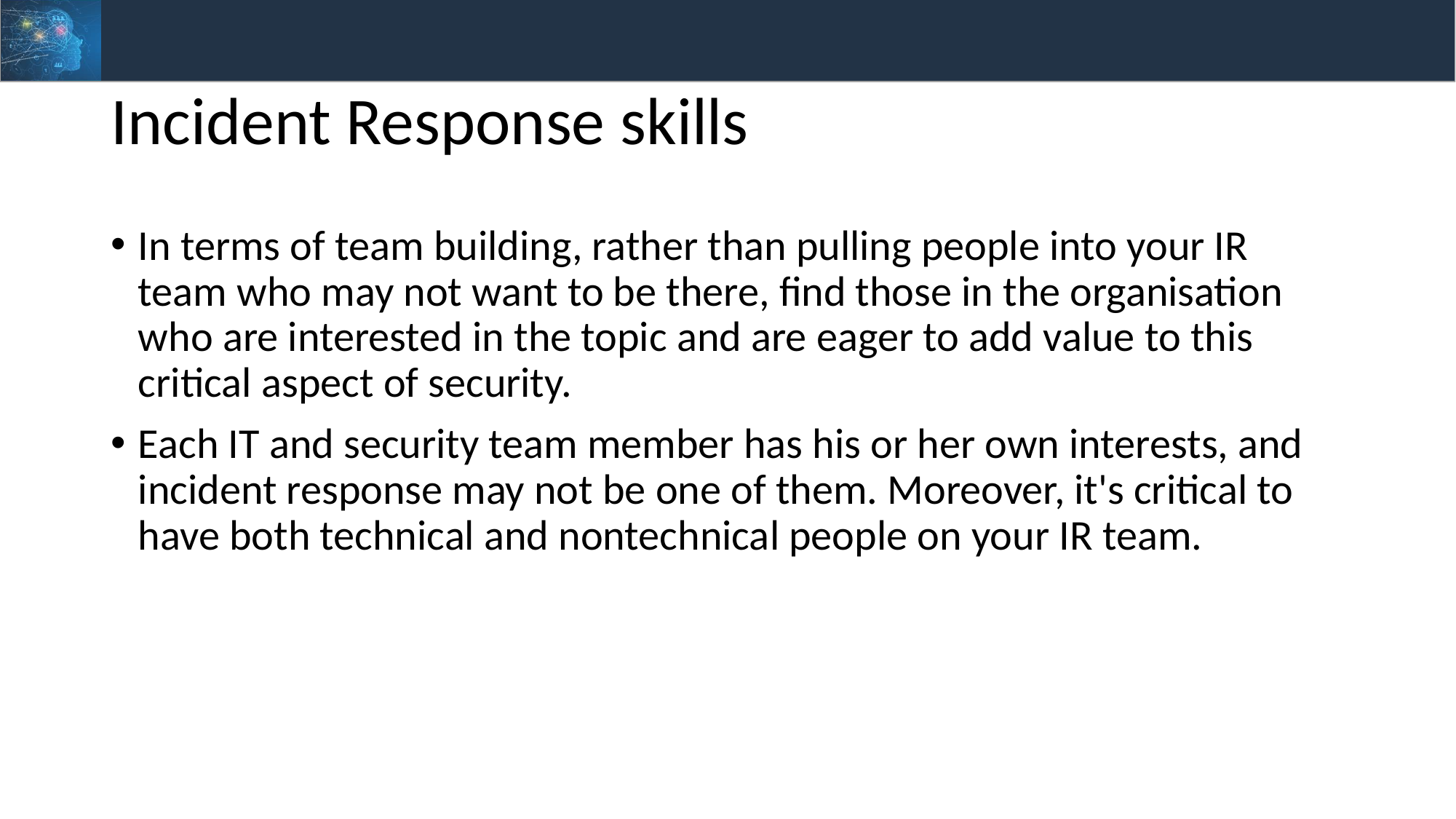

# Incident Response skills
In terms of team building, rather than pulling people into your IR team who may not want to be there, find those in the organisation who are interested in the topic and are eager to add value to this critical aspect of security.
Each IT and security team member has his or her own interests, and incident response may not be one of them. Moreover, it's critical to have both technical and nontechnical people on your IR team.